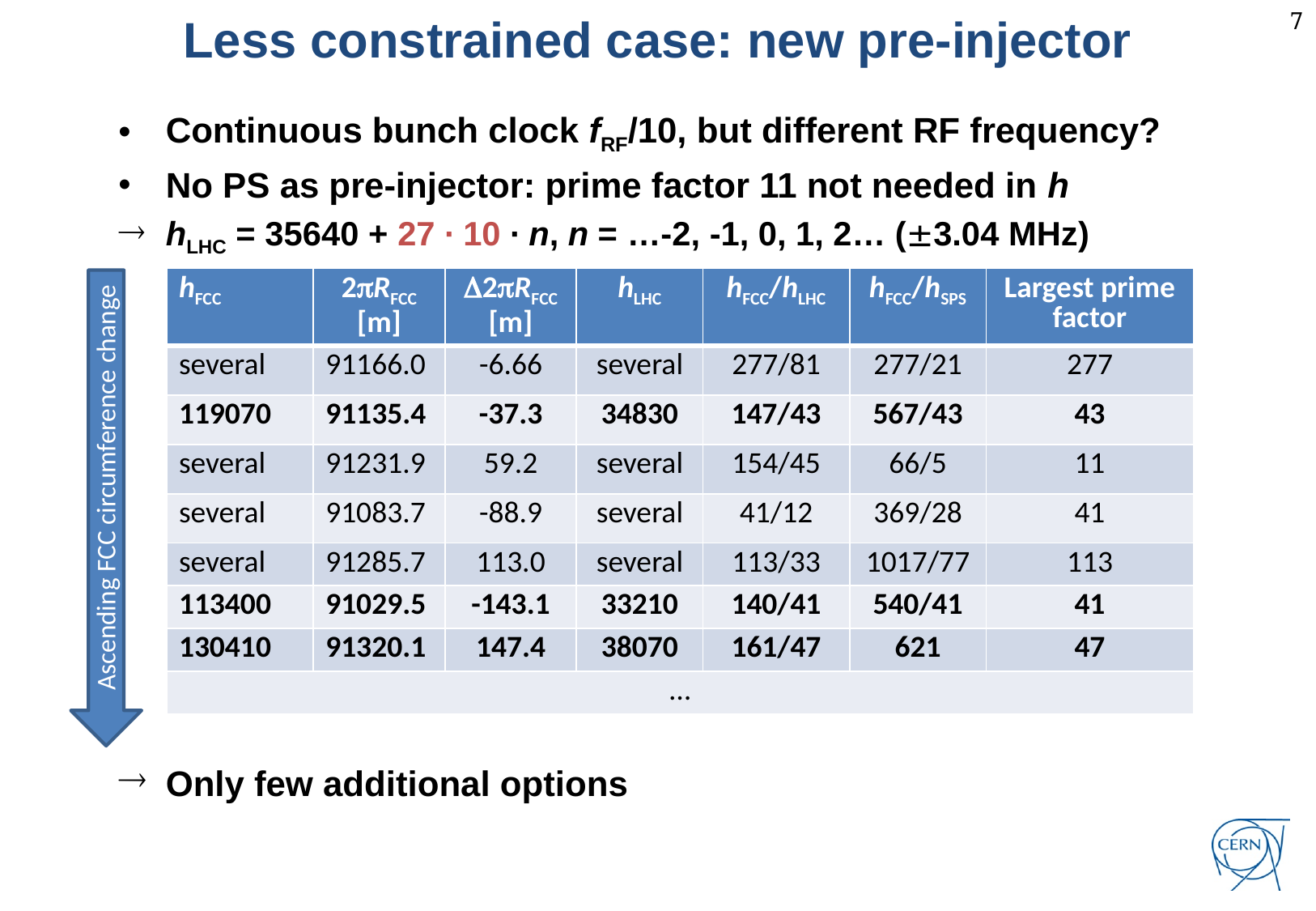

Less constrained case: new pre-injector
Continuous bunch clock fRF/10, but different RF frequency?
No PS as pre-injector: prime factor 11 not needed in h
hLHC = 35640 + 27 ∙ 10 ∙ n, n = …-2, -1, 0, 1, 2… (±3.04 MHz)

Only few additional options
| hFCC | 2πRFCC [m] | Δ2πRFCC [m] | hLHC | hFCC/hLHC | hFCC/hSPS | Largest prime factor |
| --- | --- | --- | --- | --- | --- | --- |
| several | 91166.0 | -6.66 | several | 277/81 | 277/21 | 277 |
| 119070 | 91135.4 | -37.3 | 34830 | 147/43 | 567/43 | 43 |
| several | 91231.9 | 59.2 | several | 154/45 | 66/5 | 11 |
| several | 91083.7 | -88.9 | several | 41/12 | 369/28 | 41 |
| several | 91285.7 | 113.0 | several | 113/33 | 1017/77 | 113 |
| 113400 | 91029.5 | -143.1 | 33210 | 140/41 | 540/41 | 41 |
| 130410 | 91320.1 | 147.4 | 38070 | 161/47 | 621 | 47 |
| … |  |  |  |  |  |  |

Ascending FCC circumference change